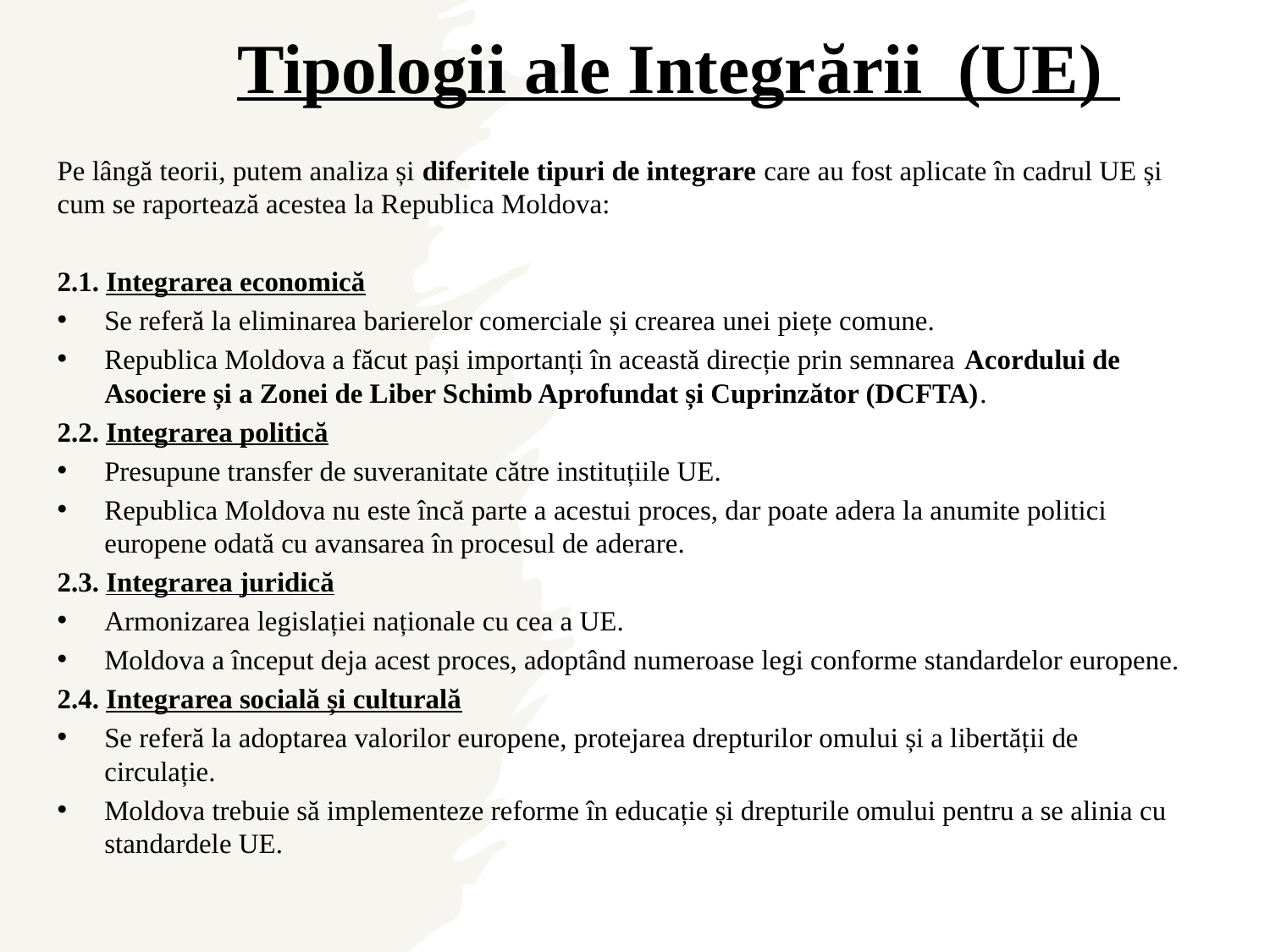

# Tipologii ale Integrării  (UE)
Pe lângă teorii, putem analiza și diferitele tipuri de integrare care au fost aplicate în cadrul UE și cum se raportează acestea la Republica Moldova:

2.1. Integrarea economică
Se referă la eliminarea barierelor comerciale și crearea unei piețe comune.
Republica Moldova a făcut pași importanți în această direcție prin semnarea Acordului de Asociere și a Zonei de Liber Schimb Aprofundat și Cuprinzător (DCFTA).
2.2. Integrarea politică
Presupune transfer de suveranitate către instituțiile UE.
Republica Moldova nu este încă parte a acestui proces, dar poate adera la anumite politici europene odată cu avansarea în procesul de aderare.
2.3. Integrarea juridică
Armonizarea legislației naționale cu cea a UE.
Moldova a început deja acest proces, adoptând numeroase legi conforme standardelor europene.
2.4. Integrarea socială și culturală
Se referă la adoptarea valorilor europene, protejarea drepturilor omului și a libertății de circulație.
Moldova trebuie să implementeze reforme în educație și drepturile omului pentru a se alinia cu standardele UE.